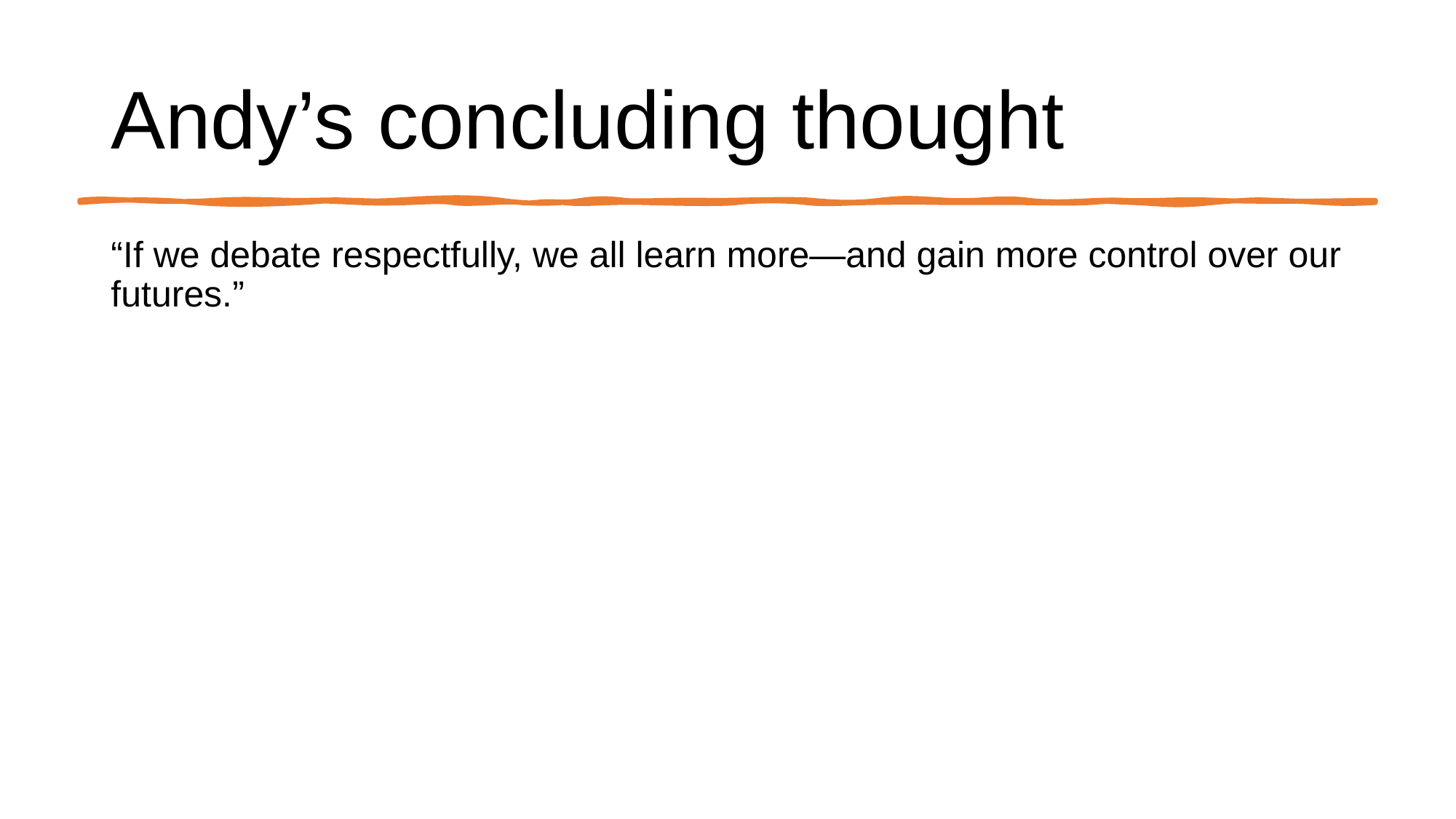

Andy’s concluding thought

“If we debate respectfully, we all learn more—and gain more control over our futures.”